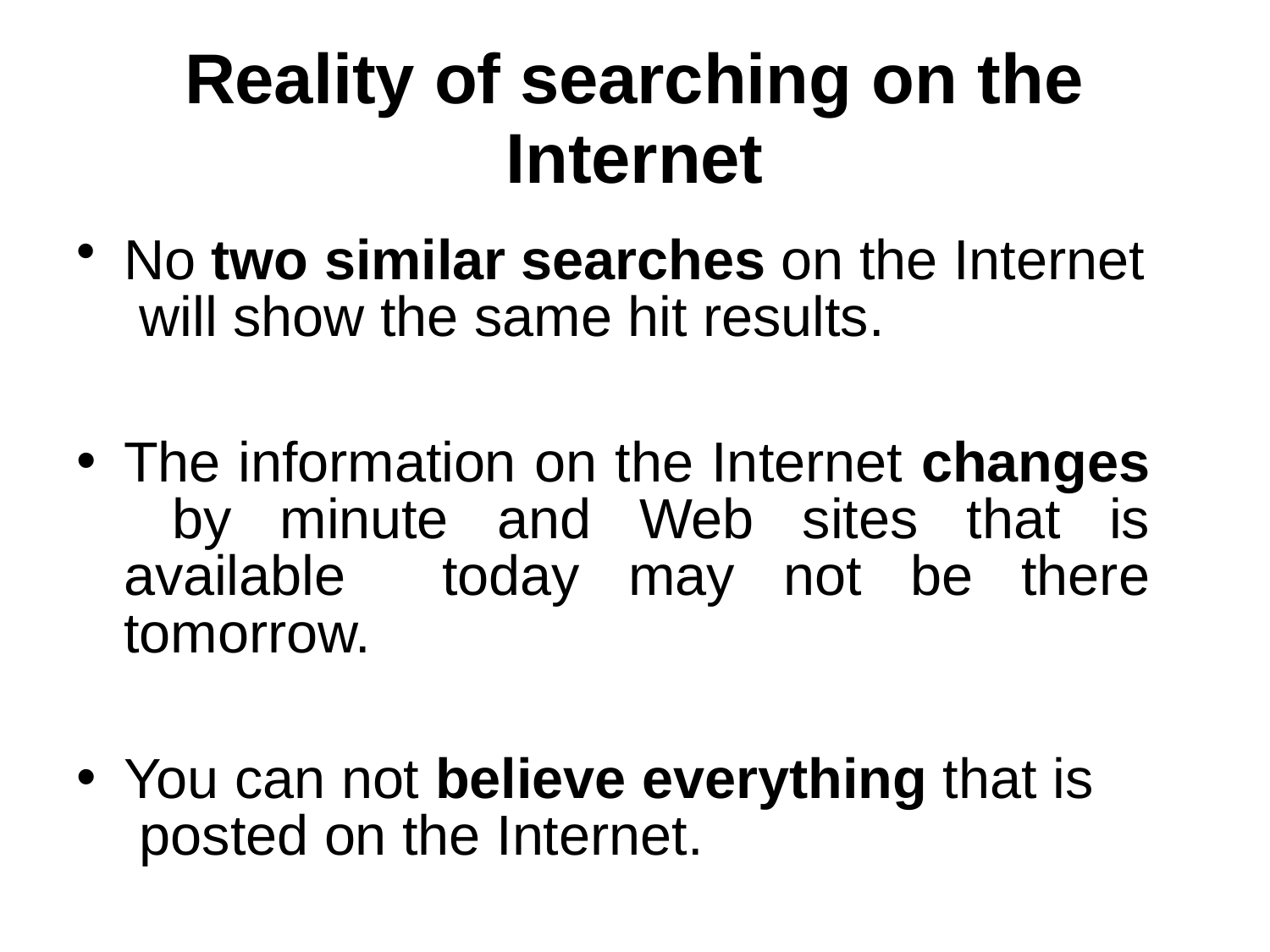

# Reality of searching on the  Internet
No two similar searches on the Internet  will show the same hit results.

The information on the Internet changes  by minute and Web sites that is available  today may not be there tomorrow.

You can not believe everything that is  posted on the Internet.